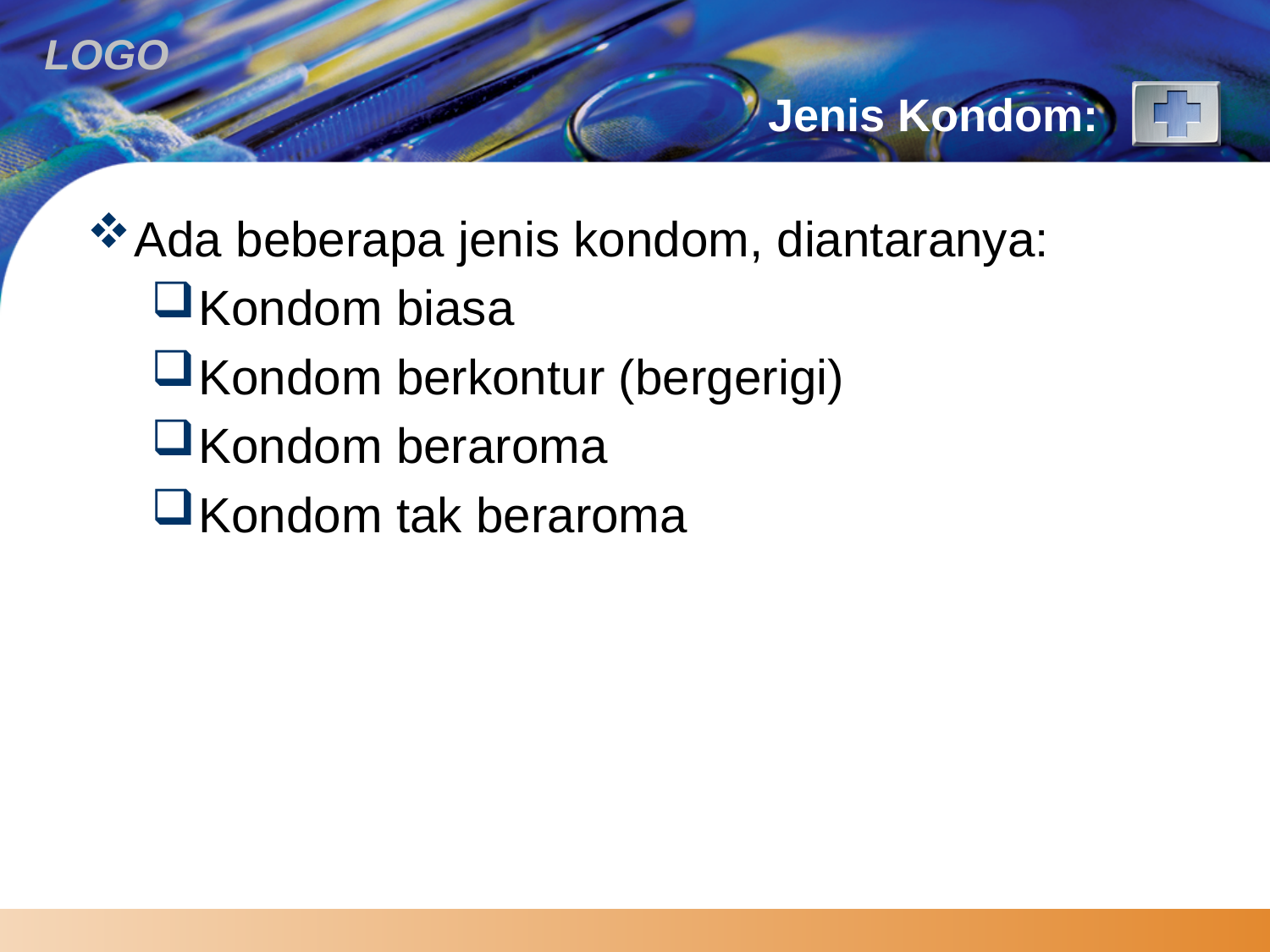

# Jenis Kondom:
Ada beberapa jenis kondom, diantaranya:
Kondom biasa
Kondom berkontur (bergerigi)
Kondom beraroma
Kondom tak beraroma